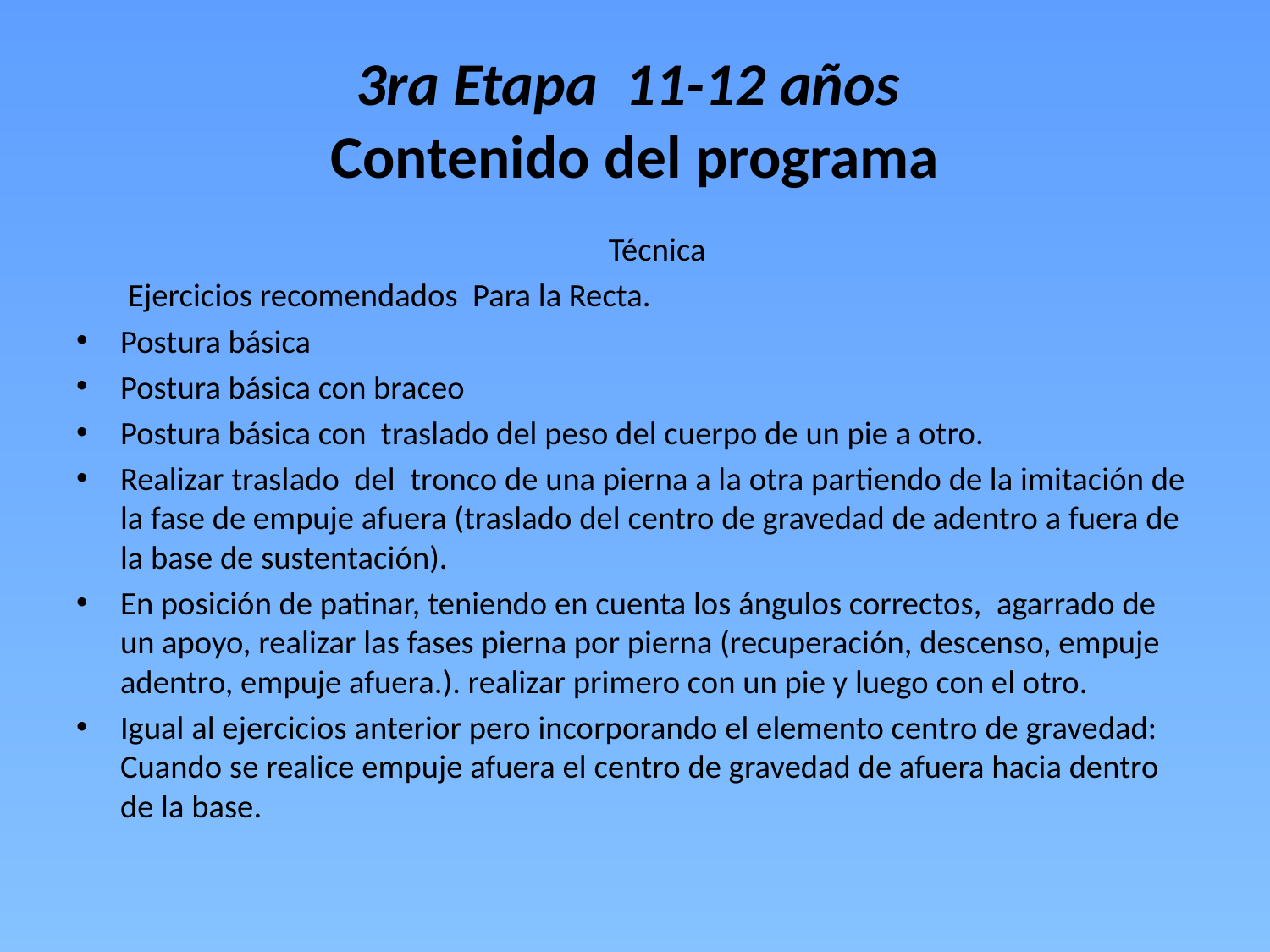

# 3ra Etapa  11-12 años Contenido del programa
      Técnica
       Ejercicios recomendados  Para la Recta.
Postura básica
Postura básica con braceo
Postura básica con  traslado del peso del cuerpo de un pie a otro.
Realizar traslado  del  tronco de una pierna a la otra partiendo de la imitación de la fase de empuje afuera (traslado del centro de gravedad de adentro a fuera de la base de sustentación).
En posición de patinar, teniendo en cuenta los ángulos correctos,  agarrado de un apoyo, realizar las fases pierna por pierna (recuperación, descenso, empuje adentro, empuje afuera.). realizar primero con un pie y luego con el otro.
Igual al ejercicios anterior pero incorporando el elemento centro de gravedad: Cuando se realice empuje afuera el centro de gravedad de afuera hacia dentro de la base.